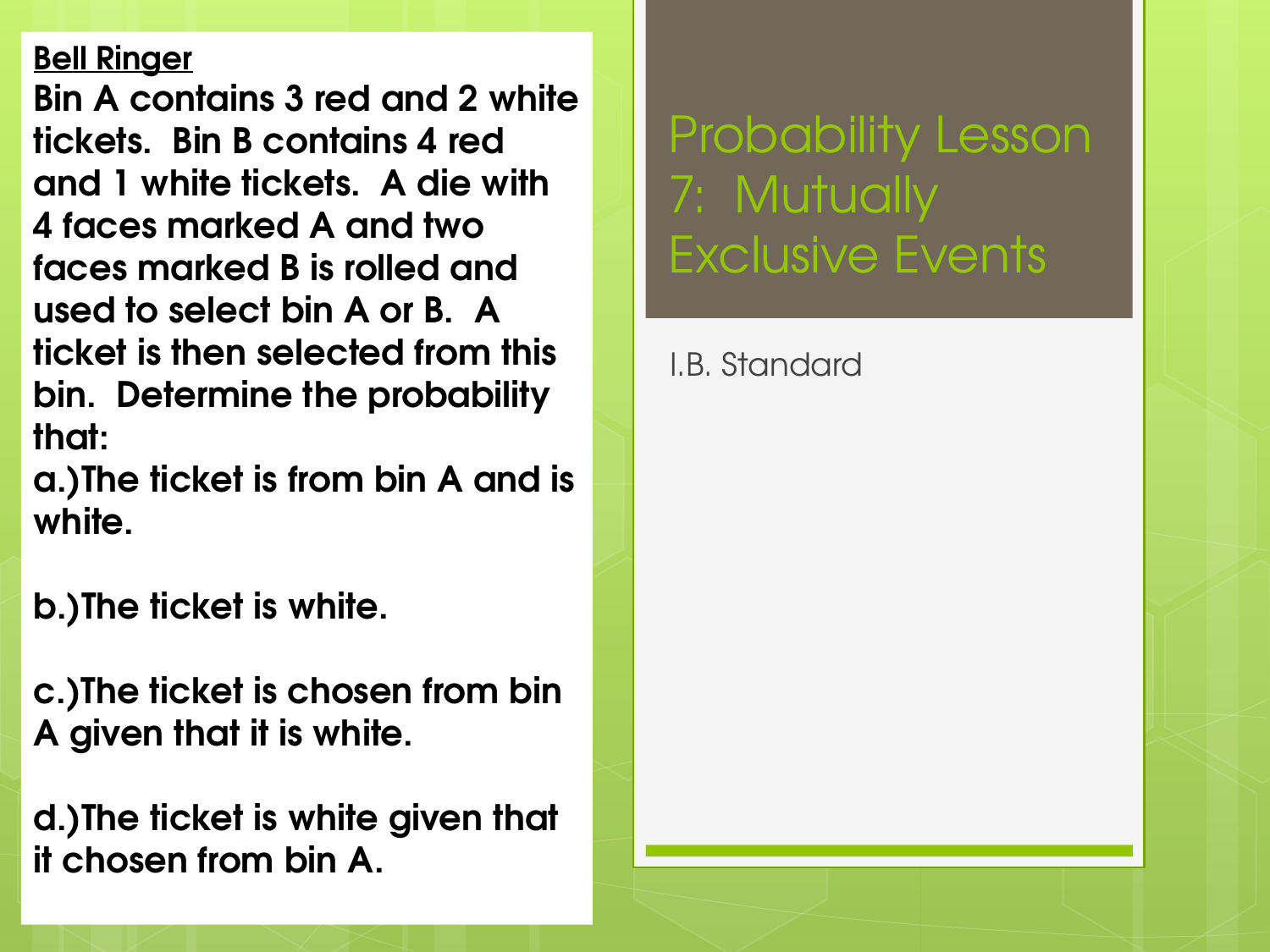

Bell Ringer
Bin A contains 3 red and 2 white tickets.  Bin B contains 4 red and 1 white tickets.  A die with 4 faces marked A and two faces marked B is rolled and used to select bin A or B.  A ticket is then selected from this bin.  Determine the probability that:
a.)The ticket is from bin A and is white.

b.)The ticket is white.

c.)The ticket is chosen from bin A given that it is white.

d.)The ticket is white given that it chosen from bin A.

# Probability Lesson 7:  Mutually Exclusive Events
I.B. Standard